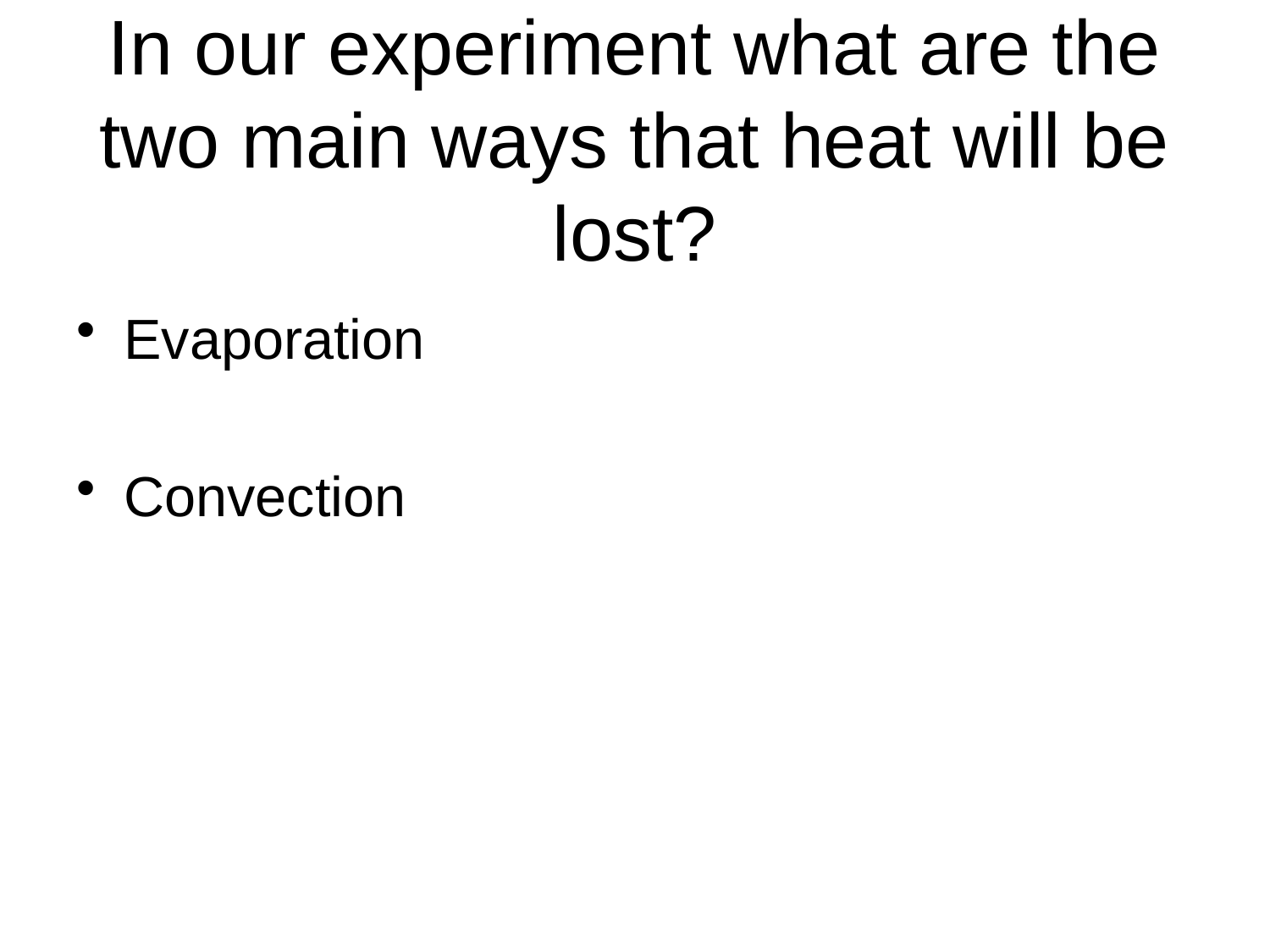

# In our experiment what are the two main ways that heat will be lost?
Evaporation

Convection